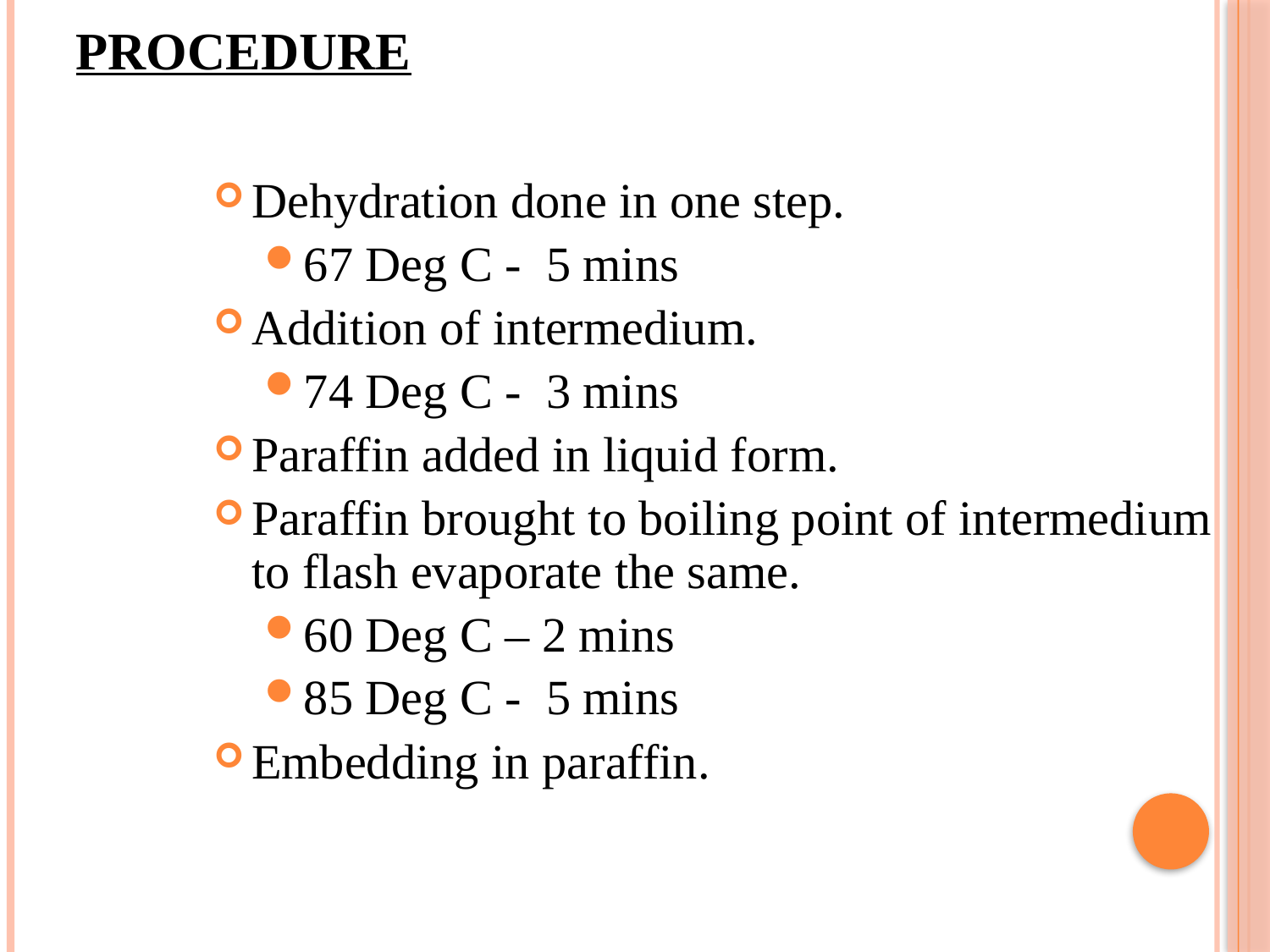

# PROCEDURE
Dehydration done in one step.
67 Deg C -  5 mins
Addition of intermedium.
74 Deg C -  3 mins
Paraffin added in liquid form.
Paraffin brought to boiling point of intermedium to flash evaporate the same.
60 Deg C – 2 mins
85 Deg C -  5 mins
Embedding in paraffin.